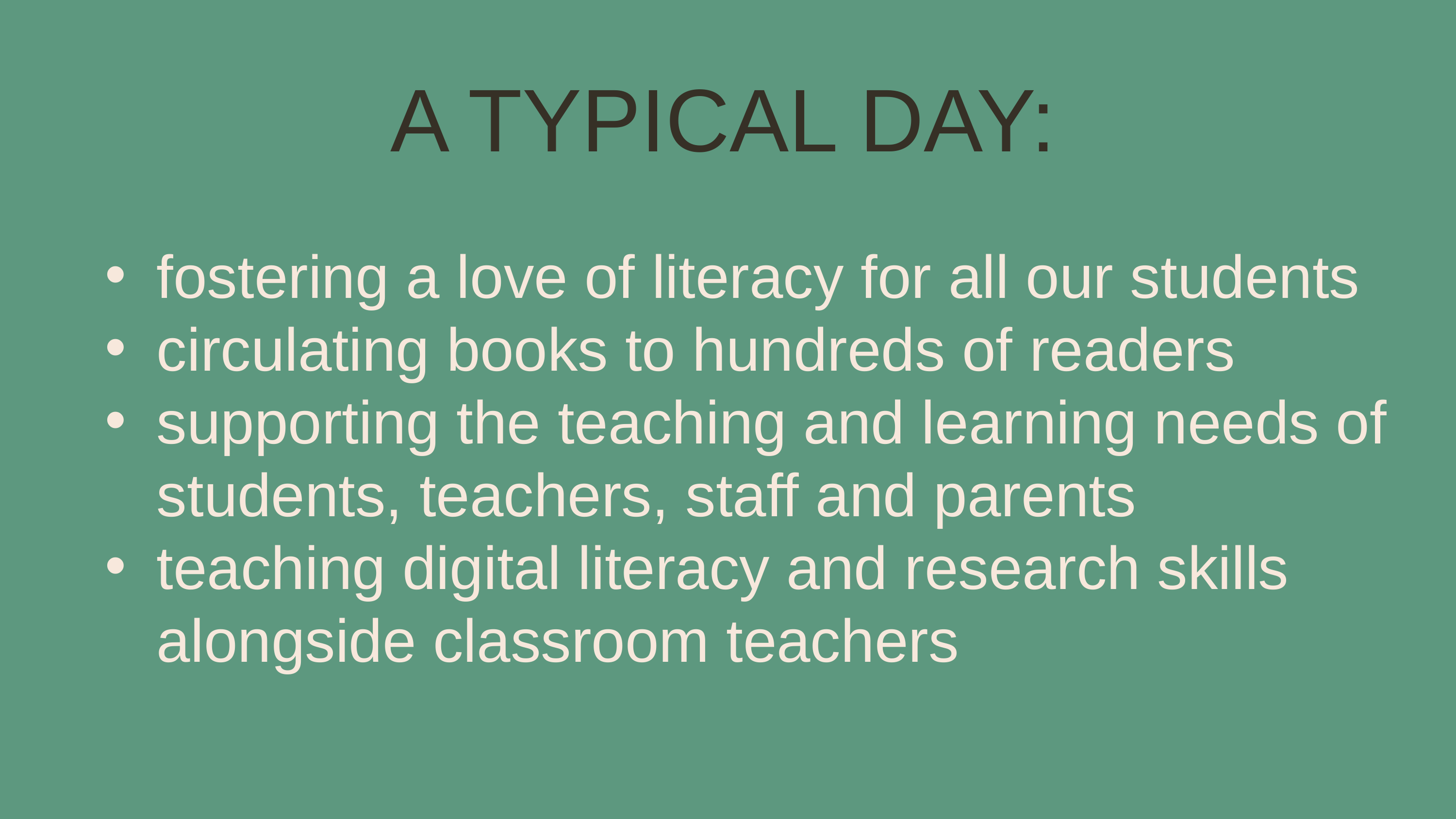

A TYPICAL DAY:

fostering a love of literacy for all our students
circulating books to hundreds of readers
supporting the teaching and learning needs of students, teachers, staff and parents
teaching digital literacy and research skills alongside classroom teachers